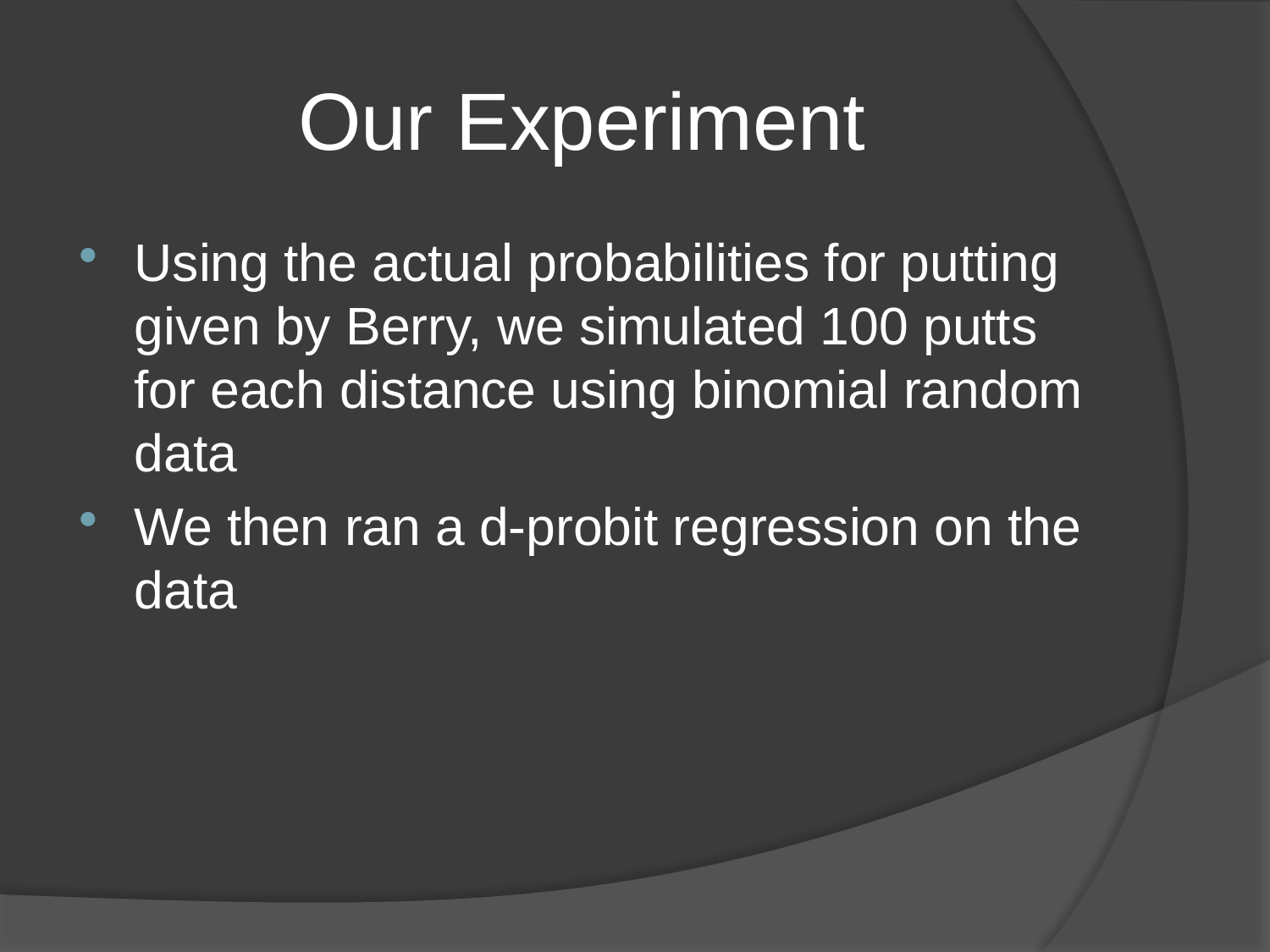

# Our Experiment
Using the actual probabilities for putting given by Berry, we simulated 100 putts for each distance using binomial random data
We then ran a d-probit regression on the data